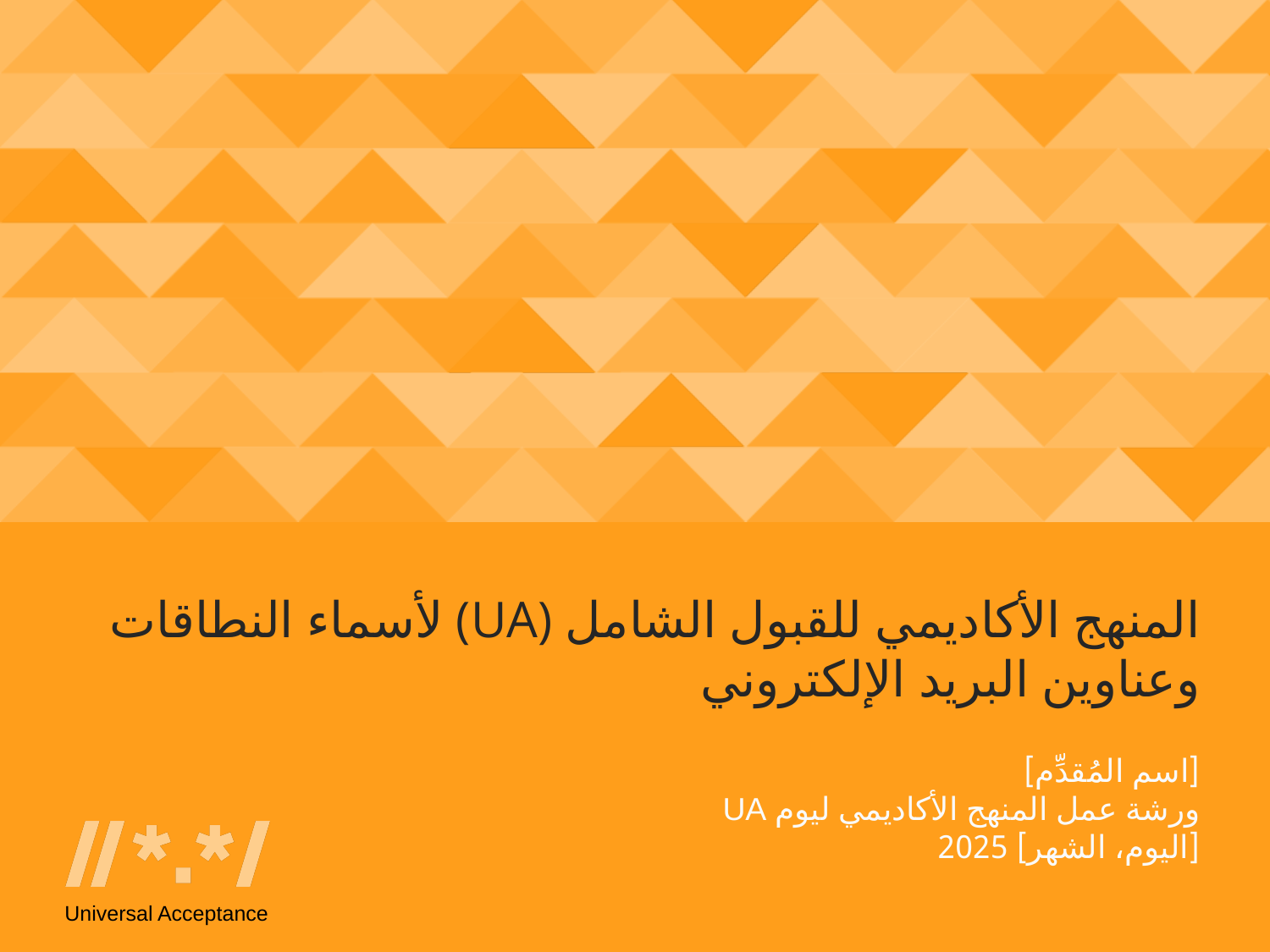

# المنهج الأكاديمي للقبول الشامل (UA) لأسماء النطاقات وعناوين البريد الإلكتروني
[اسم المُقدِّم]
ورشة عمل المنهج الأكاديمي ليوم UA
[اليوم، الشهر] 2025